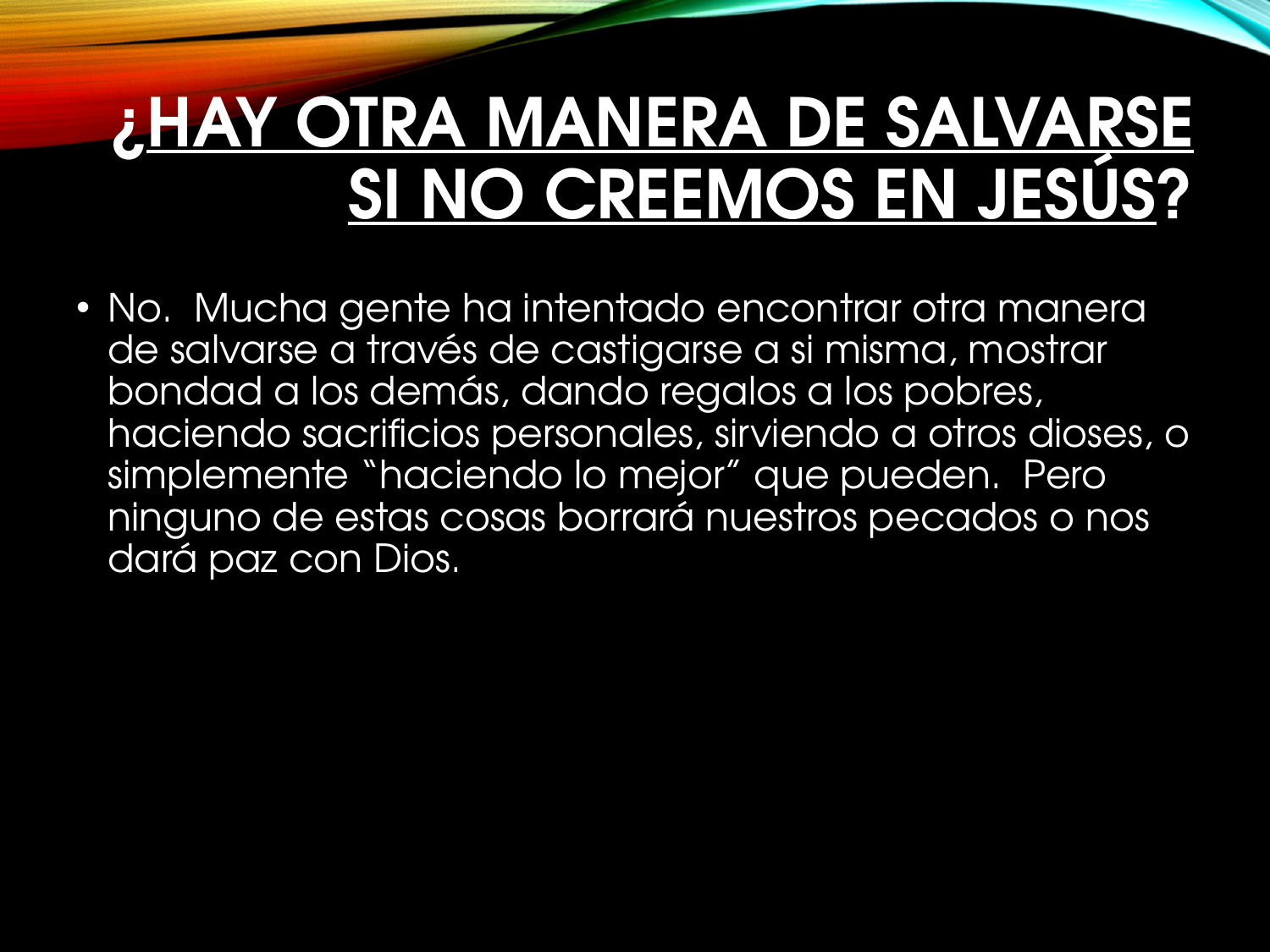

# ¿Hay otra manera de salvarse si no creemos en Jesús?
No.  Mucha gente ha intentado encontrar otra manera de salvarse a través de castigarse a si misma, mostrar bondad a los demás, dando regalos a los pobres, haciendo sacrificios personales, sirviendo a otros dioses, o simplemente “haciendo lo mejor” que pueden.  Pero ninguno de estas cosas borrará nuestros pecados o nos dará paz con Dios.